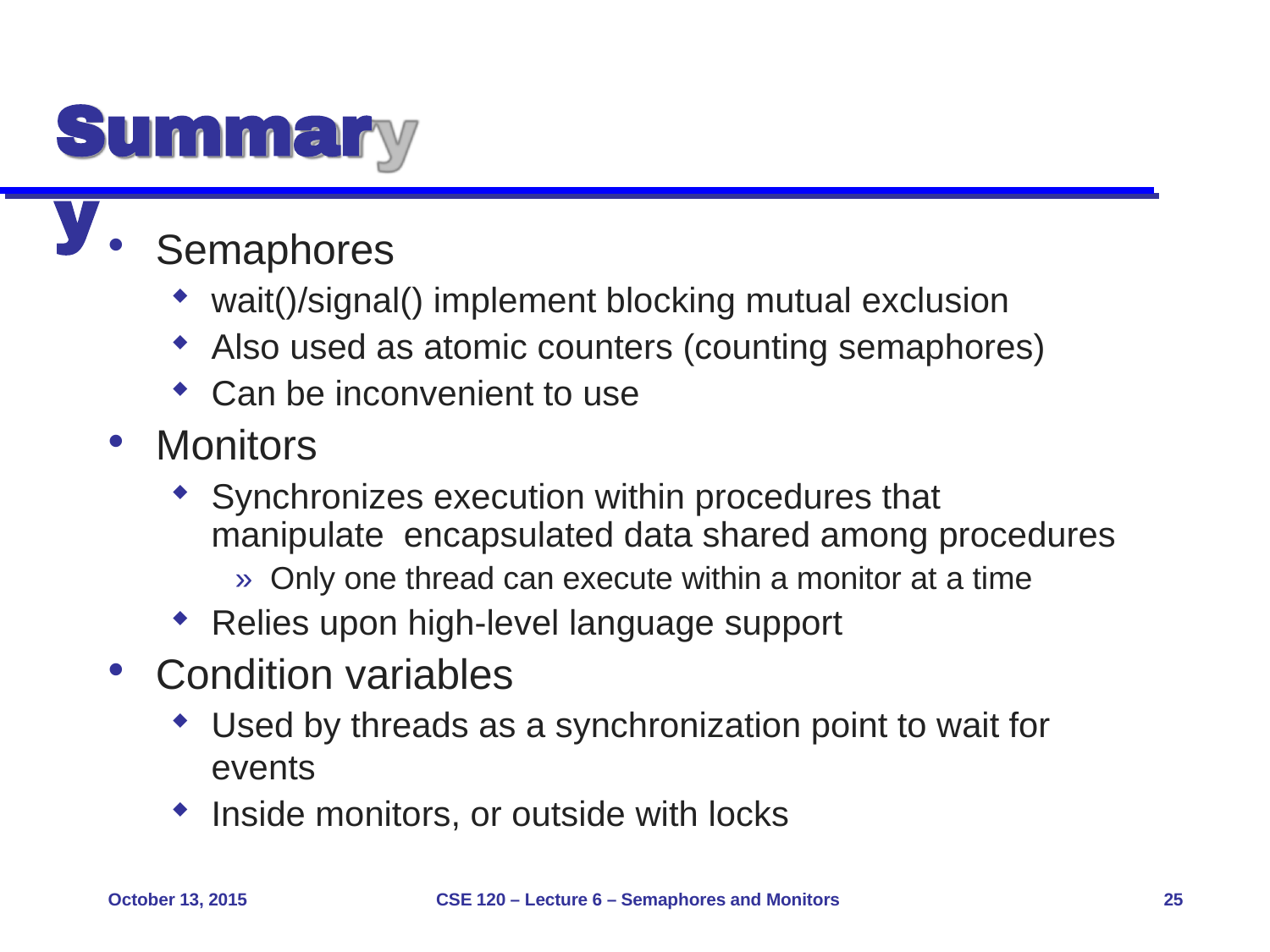

# Summary
Semaphores
wait()/signal() implement blocking mutual exclusion
Also used as atomic counters (counting semaphores)
Can be inconvenient to use
Monitors
Synchronizes execution within procedures that manipulate  encapsulated data shared among procedures
»  Only one thread can execute within a monitor at a time
Relies upon high-level language support
Condition variables
Used by threads as a synchronization point to wait for events
Inside monitors, or outside with locks
October 13, 2015
CSE 120 – Lecture 6 – Semaphores and Monitors
25